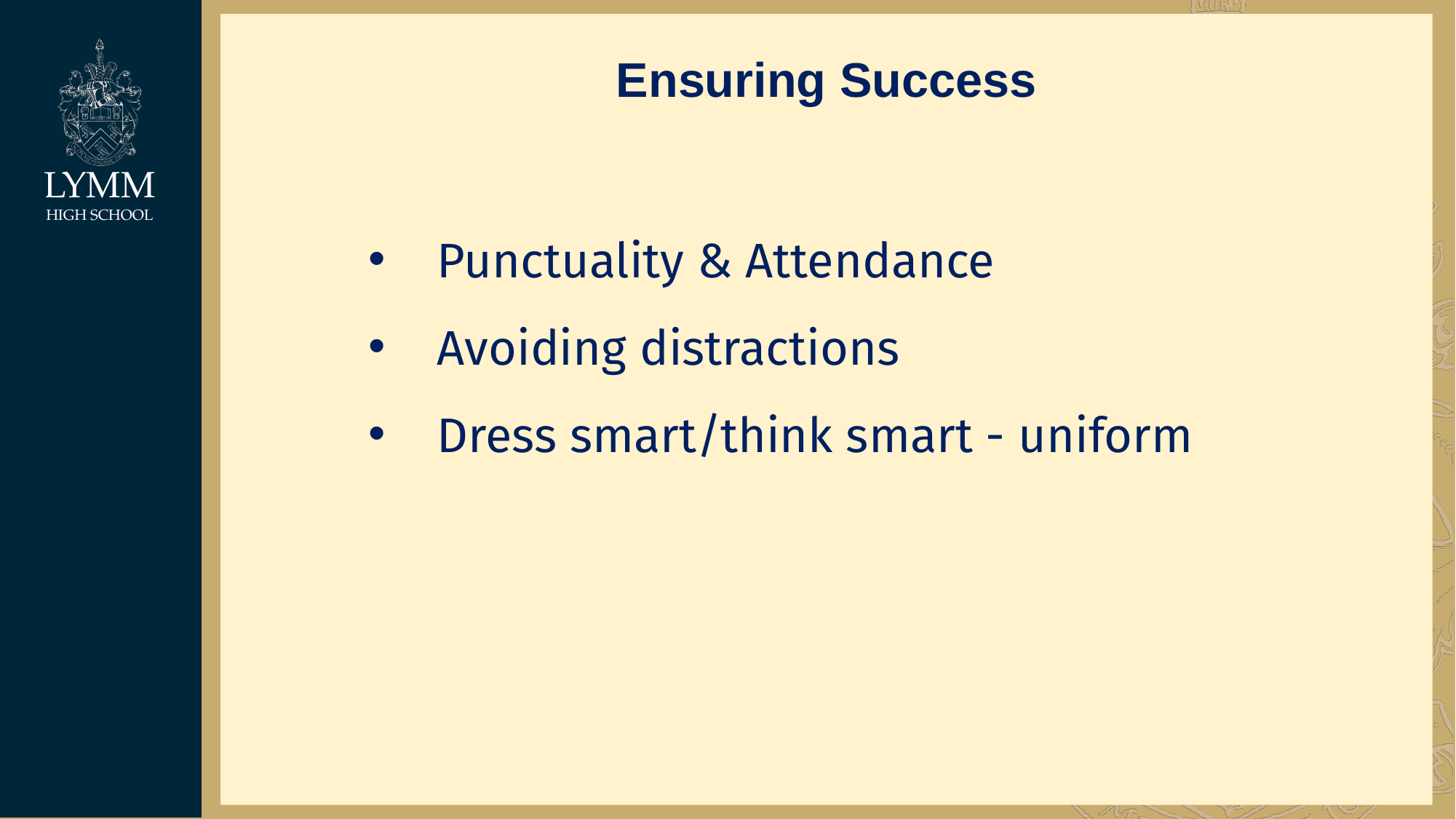

Ensuring Success

Punctuality & Attendance
Avoiding distractions
Dress smart/think smart - uniform